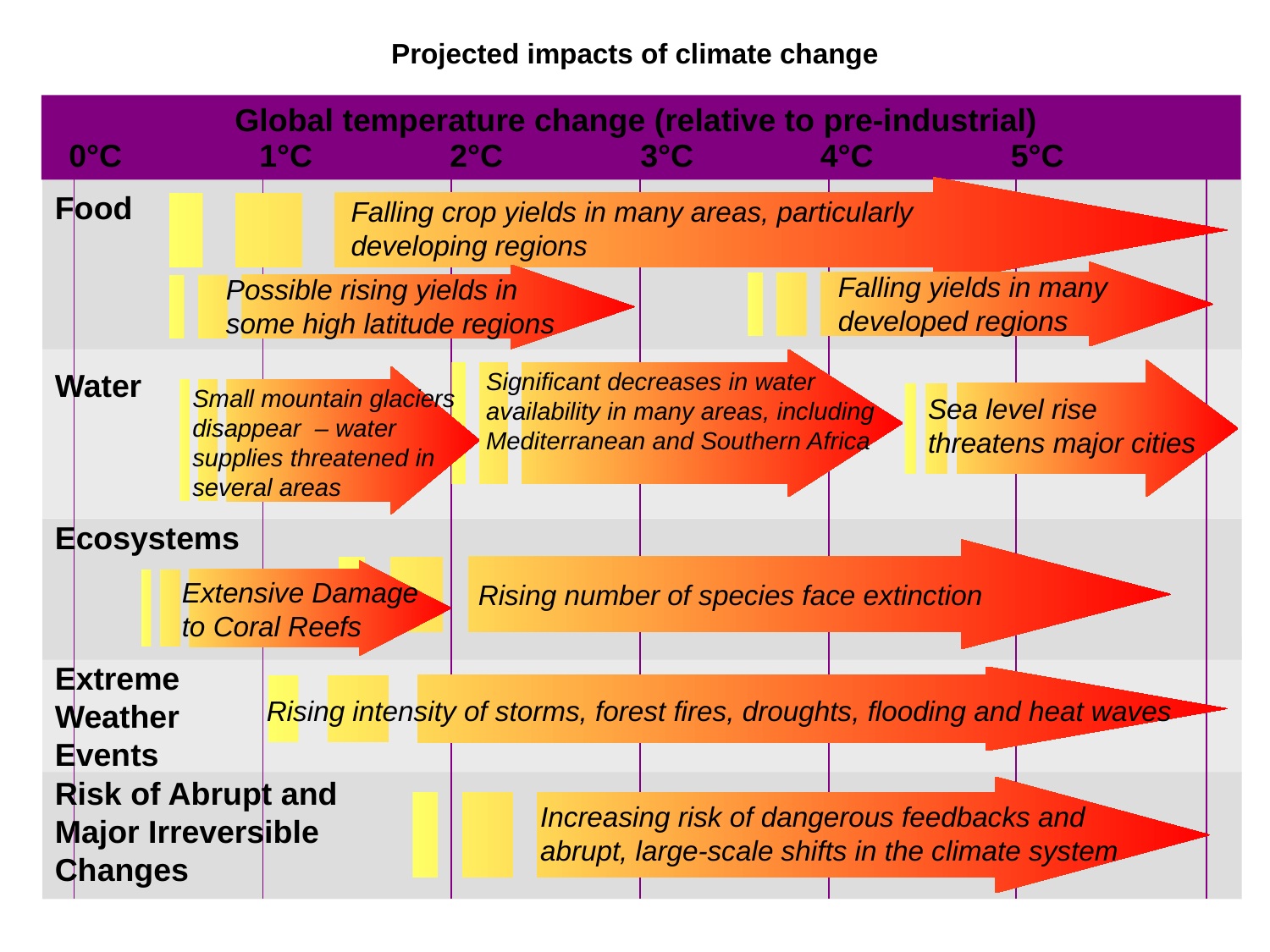

# Projected impacts of climate change
Global temperature change (relative to pre-industrial)

|  |  |  |  |  |  |
| --- | --- | --- | --- | --- | --- |
|  |  |  |  |  |  |
|  |  |  |  |  |  |
|  |  |  |  |  |  |
|  |  |  |  |  |  |
|  |  |  |  |  |  |
|  |  |  |  |  |  |
|  |  |  |  |  |  |
0°C
1°C
2°C
3°C
4°C
5°C

Food
Falling crop yields in many areas, particularly developing regions

Falling yields in many developed regions

Possible rising yields in some high latitude regions

Water
Significant decreases in water availability in many areas, including Mediterranean and Southern Africa

Small mountain glaciers disappear  – water supplies threatened in several areas
Sea level rise threatens major cities
Ecosystems

Extensive Damage to Coral Reefs
Rising number of species face extinction

Extreme Weather Events

Rising intensity of storms, forest fires, droughts, flooding and heat waves
Risk of Abrupt and Major Irreversible Changes

Increasing risk of dangerous feedbacks and abrupt, large-scale shifts in the climate system